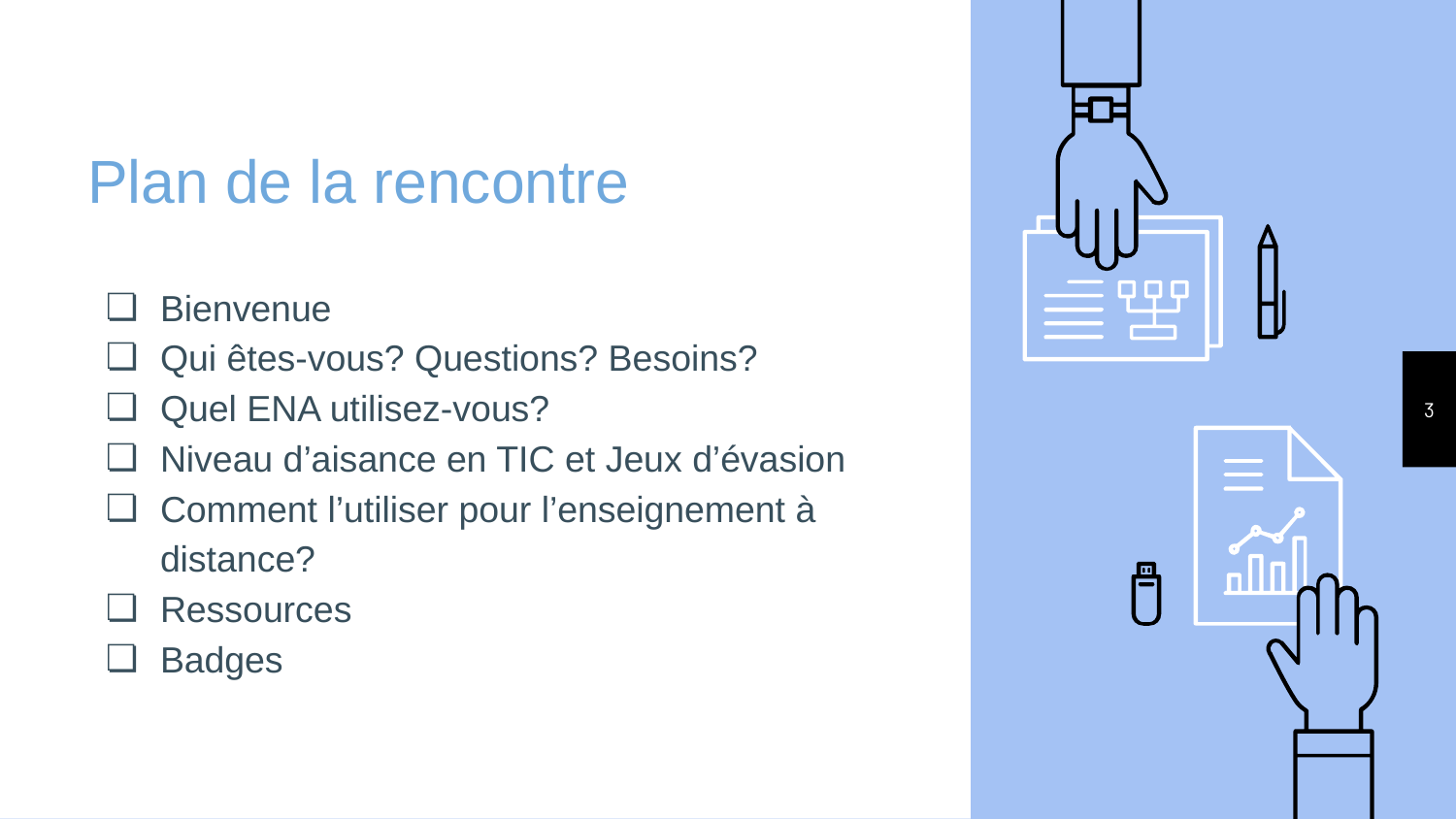

# Plan de la rencontre
Bienvenue
Qui êtes-vous? Questions? Besoins?
Quel ENA utilisez-vous?
Niveau d’aisance en TIC et Jeux d’évasion
Comment l’utiliser pour l’enseignement à distance?
Ressources
Badges
3